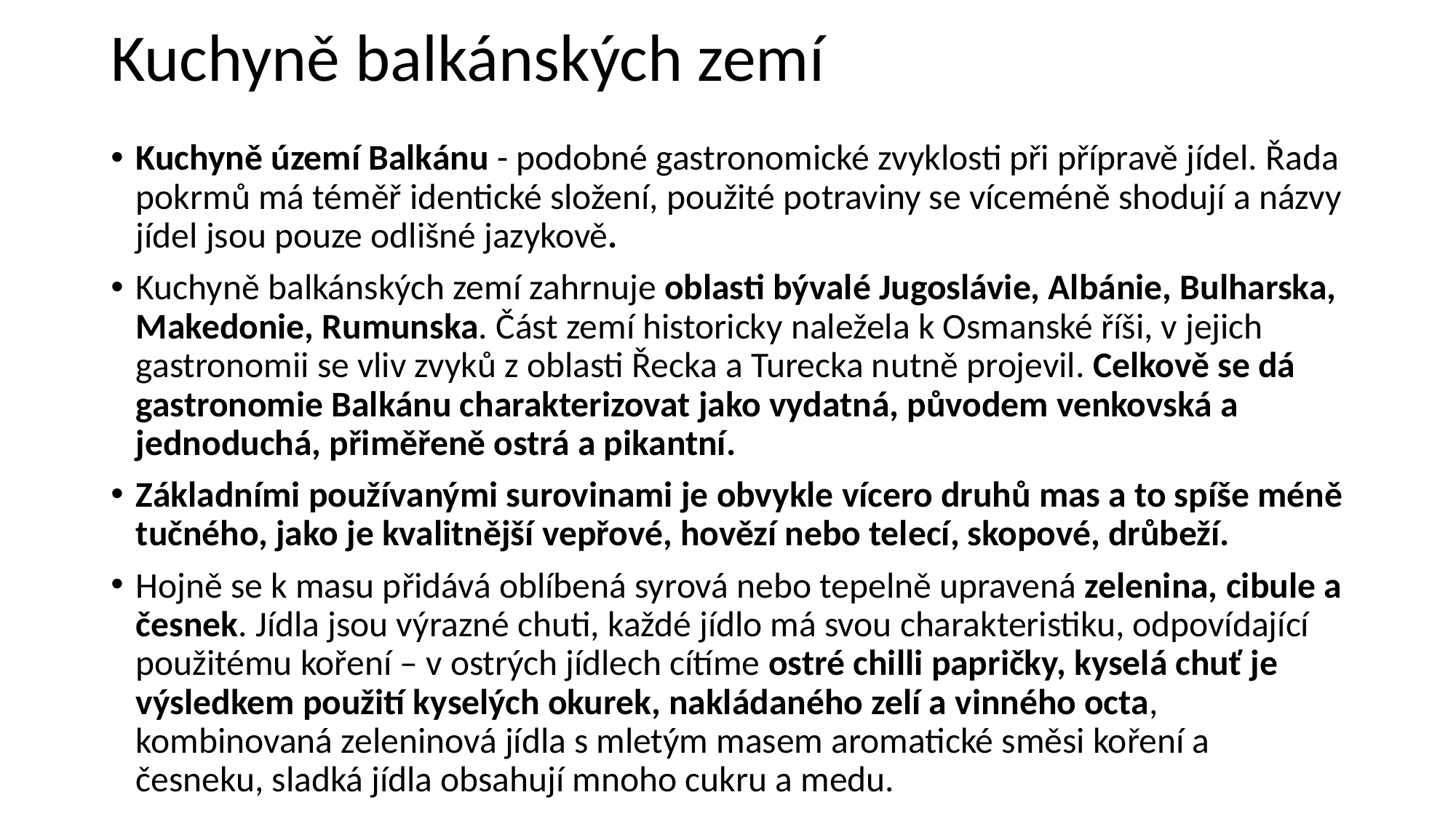

# Kuchyně balkánských zemí
Kuchyně území Balkánu - podobné gastronomické zvyklosti při přípravě jídel. Řada pokrmů má téměř identické složení, použité potraviny se víceméně shodují a názvy jídel jsou pouze odlišné jazykově.
Kuchyně balkánských zemí zahrnuje oblasti bývalé Jugoslávie, Albánie, Bulharska, Makedonie, Rumunska. Část zemí historicky naležela k Osmanské říši, v jejich gastronomii se vliv zvyků z oblasti Řecka a Turecka nutně projevil. Celkově se dá gastronomie Balkánu charakterizovat jako vydatná, původem venkovská a jednoduchá, přiměřeně ostrá a pikantní.
Základními používanými surovinami je obvykle vícero druhů mas a to spíše méně tučného, jako je kvalitnější vepřové, hovězí nebo telecí, skopové, drůbeží.
Hojně se k masu přidává oblíbená syrová nebo tepelně upravená zelenina, cibule a česnek. Jídla jsou výrazné chuti, každé jídlo má svou charakteristiku, odpovídající použitému koření – v ostrých jídlech cítíme ostré chilli papričky, kyselá chuť je výsledkem použití kyselých okurek, nakládaného zelí a vinného octa, kombinovaná zeleninová jídla s mletým masem aromatické směsi koření a česneku, sladká jídla obsahují mnoho cukru a medu.